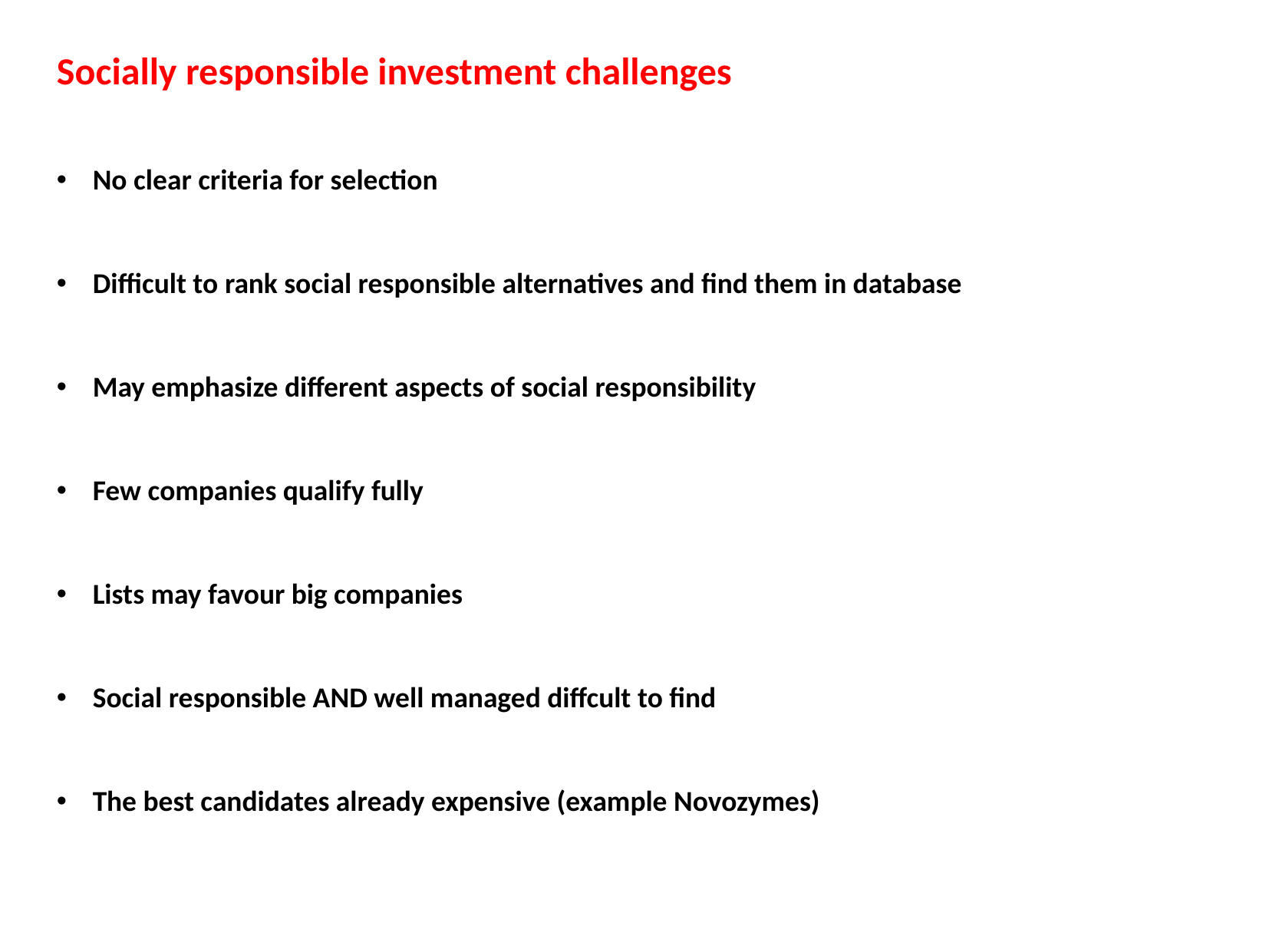

Socially responsible investment challenges

No clear criteria for selection

Difficult to rank social responsible alternatives and find them in database

May emphasize different aspects of social responsibility

Few companies qualify fully

Lists may favour big companies

Social responsible AND well managed diffcult to find

The best candidates already expensive (example Novozymes)